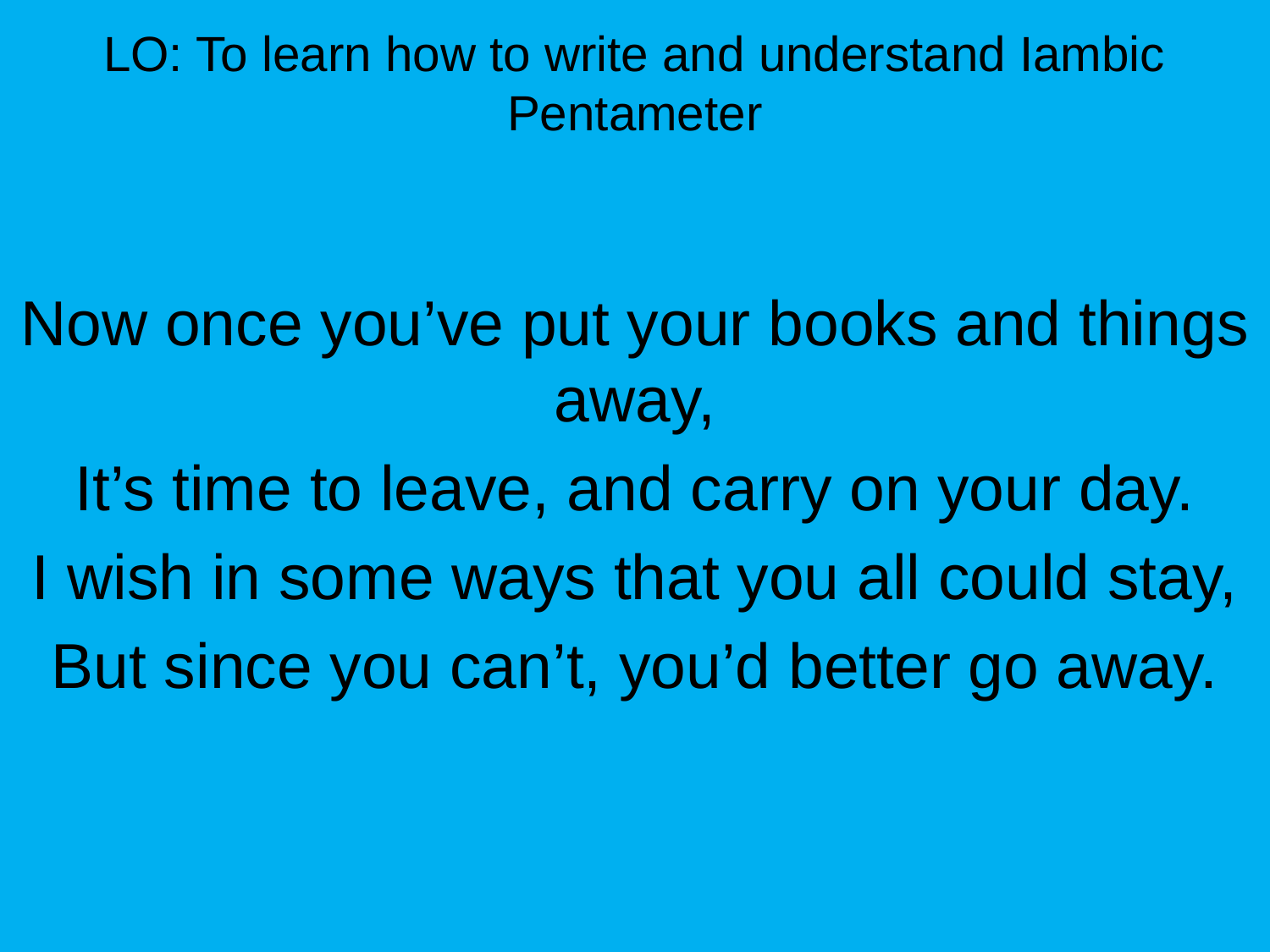

LO: To learn how to write and understand Iambic Pentameter
Now once you’ve put your books and things away,
It’s time to leave, and carry on your day.
I wish in some ways that you all could stay,
But since you can’t, you’d better go away.